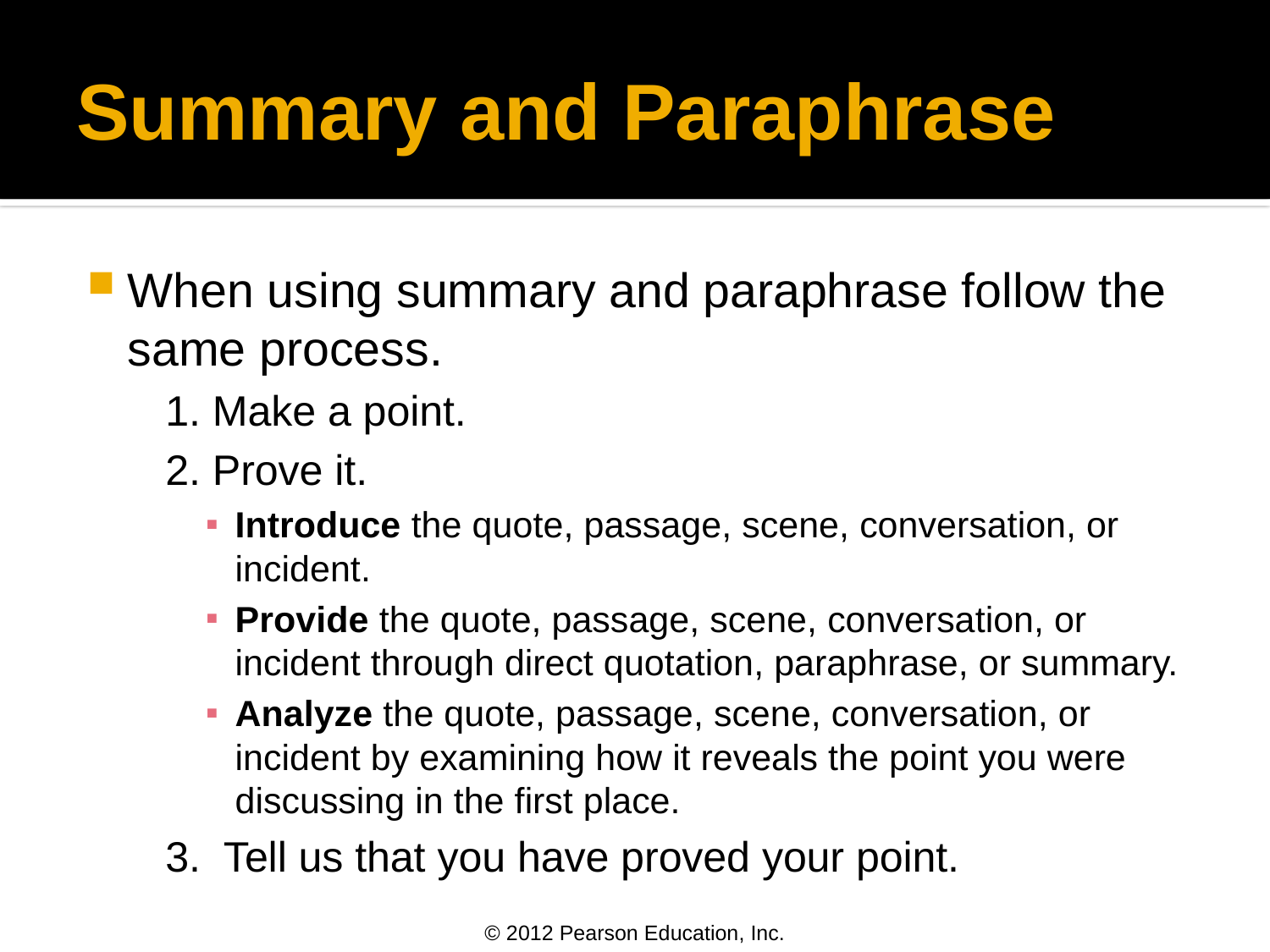

# Summary and Paraphrase
When using summary and paraphrase follow the same process.
	1. Make a point.
	2. Prove it.
Introduce the quote, passage, scene, conversation, or incident.
Provide the quote, passage, scene, conversation, or incident through direct quotation, paraphrase, or summary.
Analyze the quote, passage, scene, conversation, or incident by examining how it reveals the point you were discussing in the first place.
	3.  Tell us that you have proved your point.
© 2012 Pearson Education, Inc.